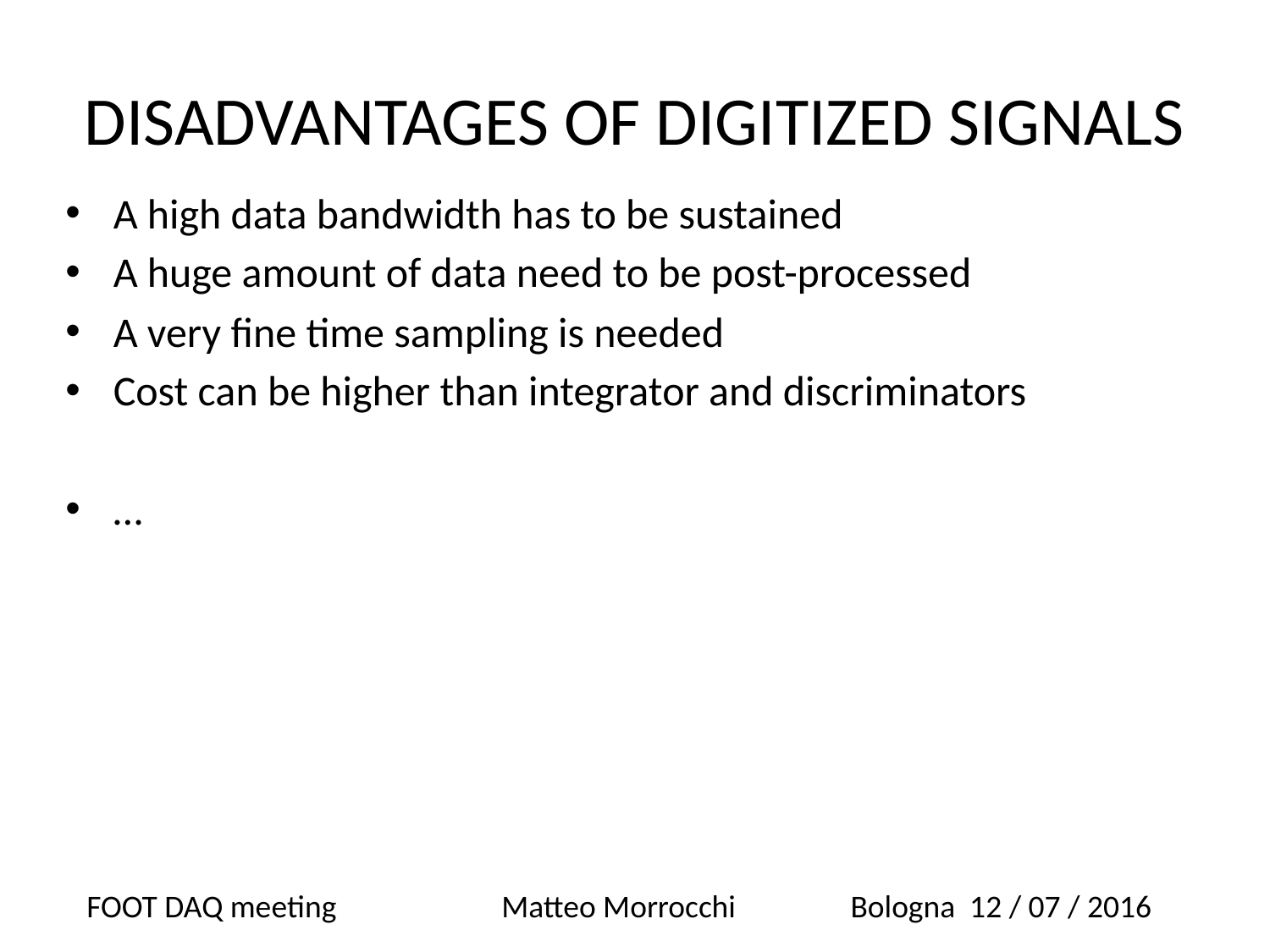

# DISADVANTAGES OF DIGITIZED SIGNALS
A high data bandwidth has to be sustained
A huge amount of data need to be post-processed
A very fine time sampling is needed
Cost can be higher than integrator and discriminators

…

FOOT DAQ meeting                       Matteo Morrocchi                Bologna  12 / 07 / 2016